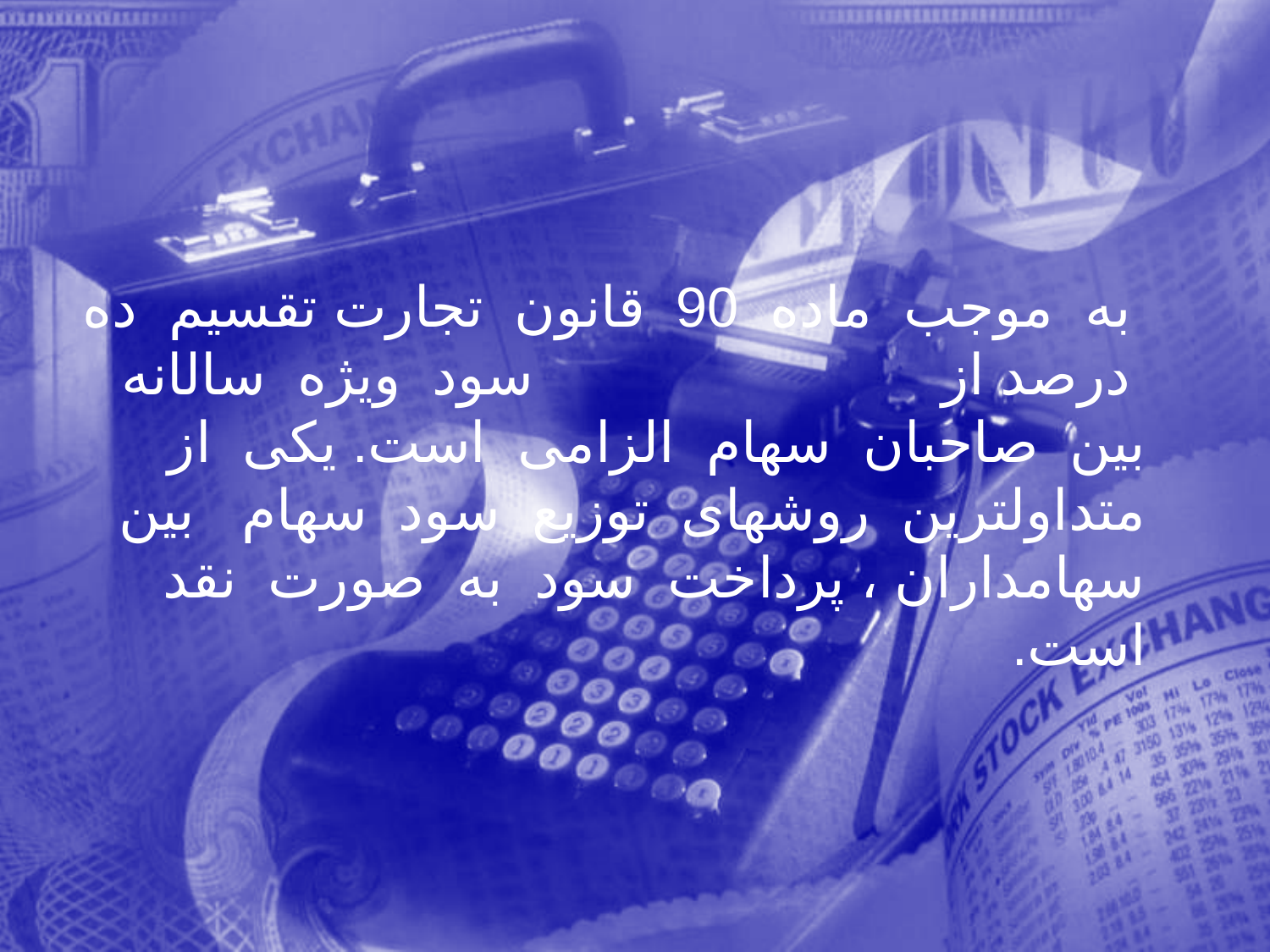

به  موجب  ماده  90  قانون  تجارت تقسيم  ده  درصد از                          سود  ويژه  سالانه  بين  صاحبان  سهام  الزامی  است. يكی  از  متداولترين  روشهای  توزيع  سود  سهام   بين   سهامداران ، پرداخت  سود  به  صورت  نقد  است.
230